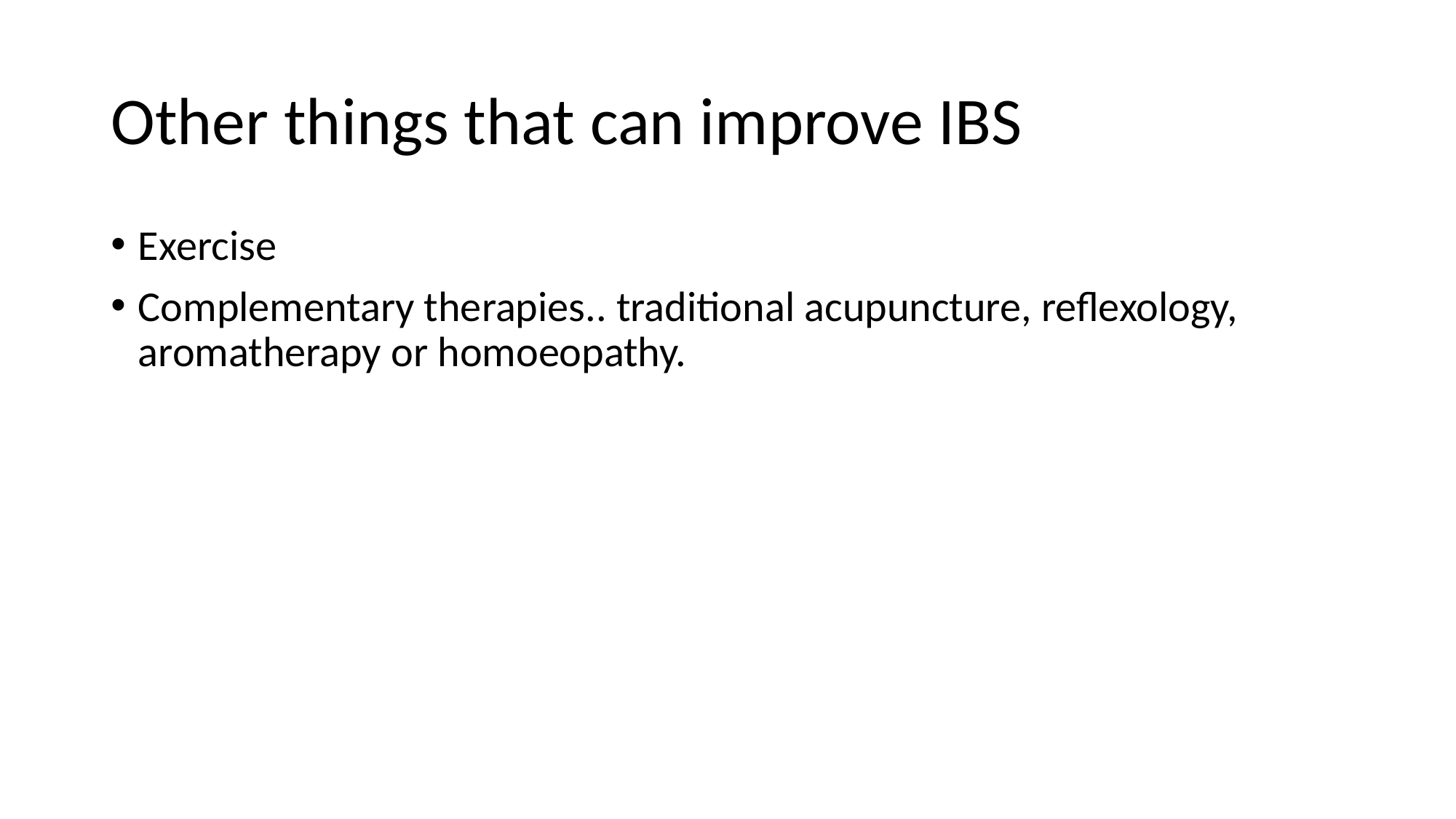

# Other things that can improve IBS
Exercise
Complementary therapies.. traditional acupuncture, reflexology, aromatherapy or homoeopathy.